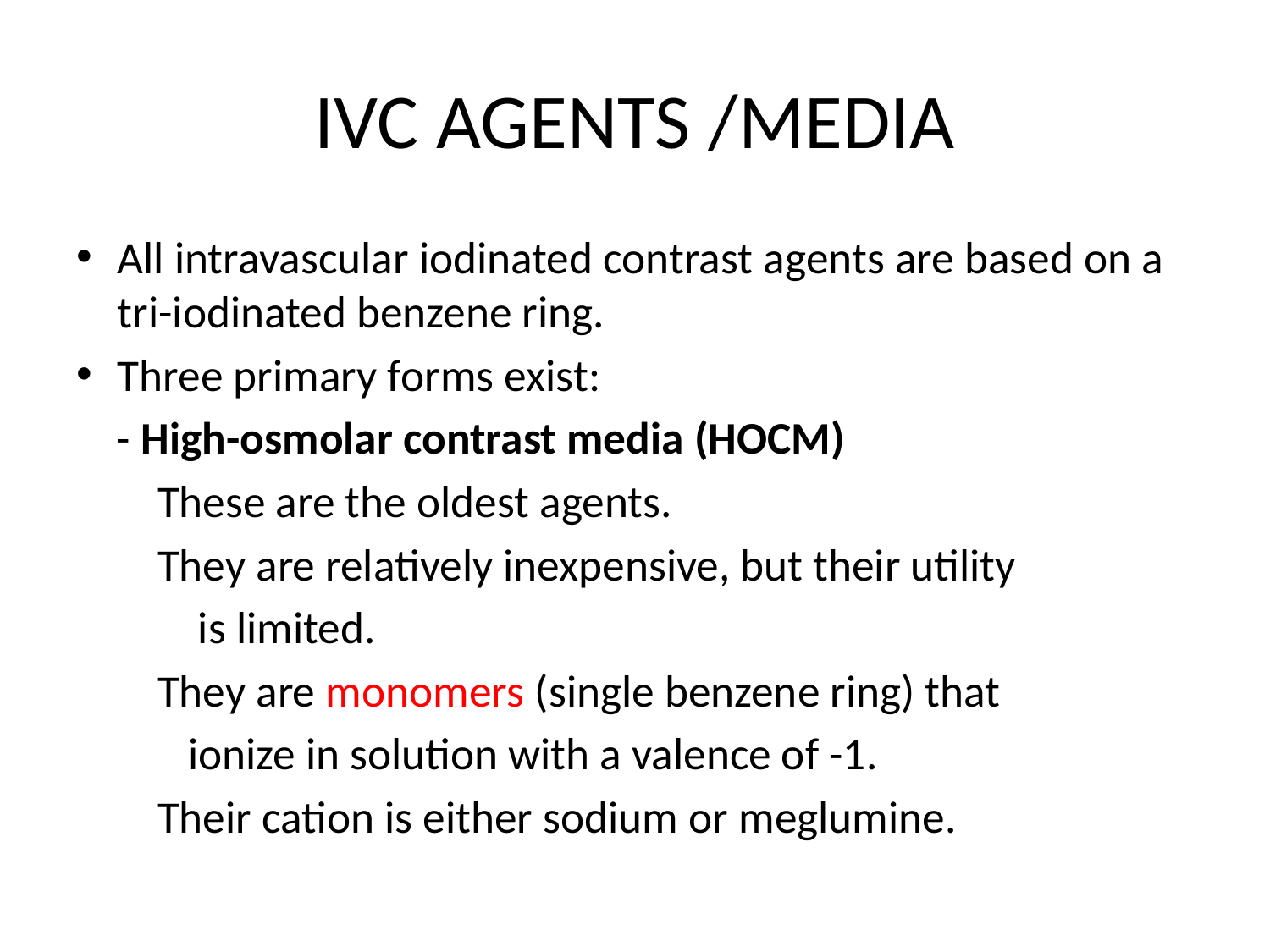

# IVC AGENTS /MEDIA
All intravascular iodinated contrast agents are based on a tri-iodinated benzene ring.
Three primary forms exist:
    - High-osmolar contrast media (HOCM)
        These are the oldest agents.
        They are relatively inexpensive, but their utility
            is limited.
        They are monomers (single benzene ring) that
           ionize in solution with a valence of -1.
        Their cation is either sodium or meglumine.